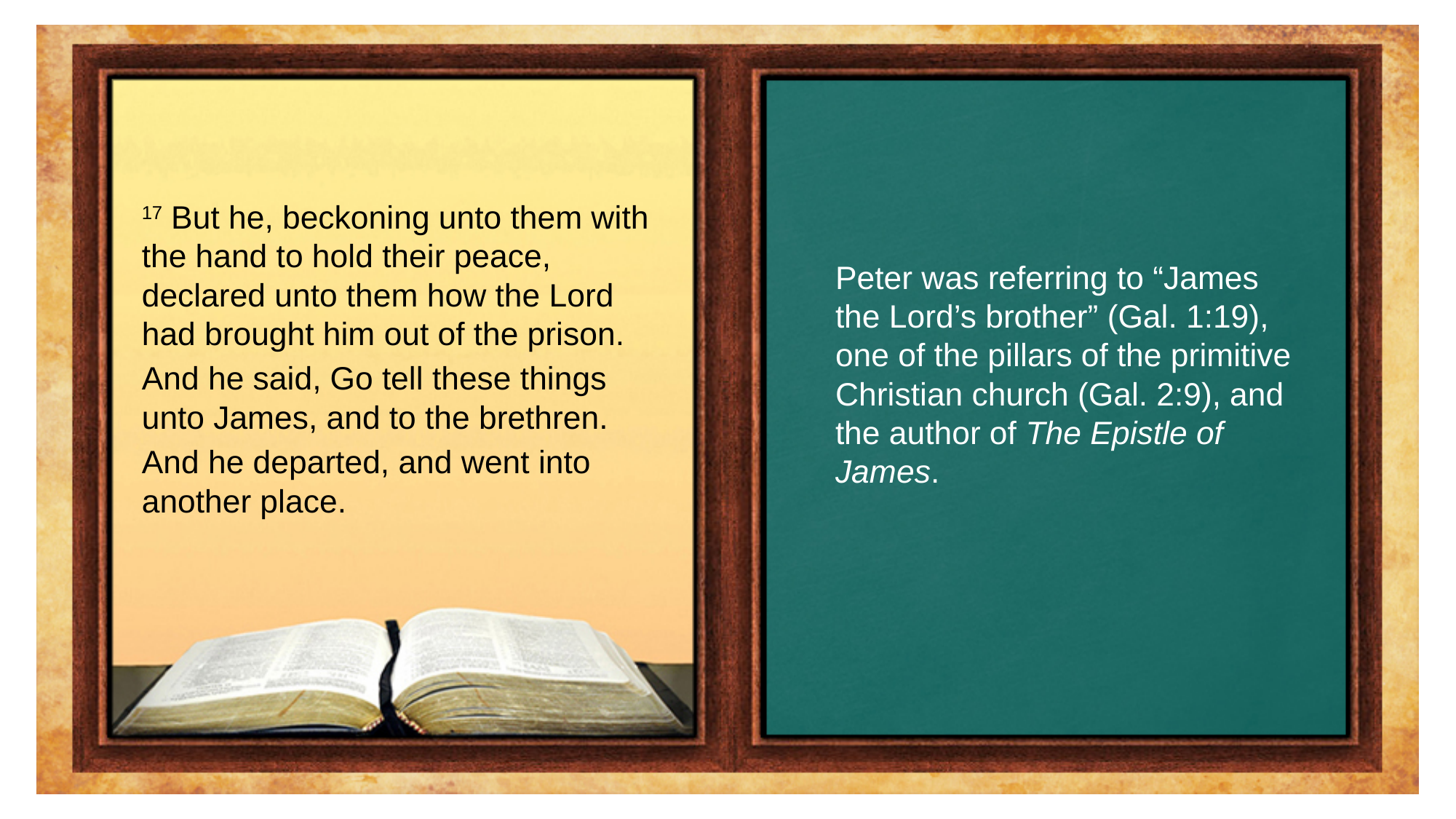

17 But he, beckoning unto them with the hand to hold their peace, declared unto them how the Lord had brought him out of the prison.
And he said, Go tell these things unto James, and to the brethren.
And he departed, and went into another place.
Peter was referring to “James the Lord’s brother” (Gal. 1:19),  one of the pillars of the primitive Christian church (Gal. 2:9), and the author of The Epistle of James.